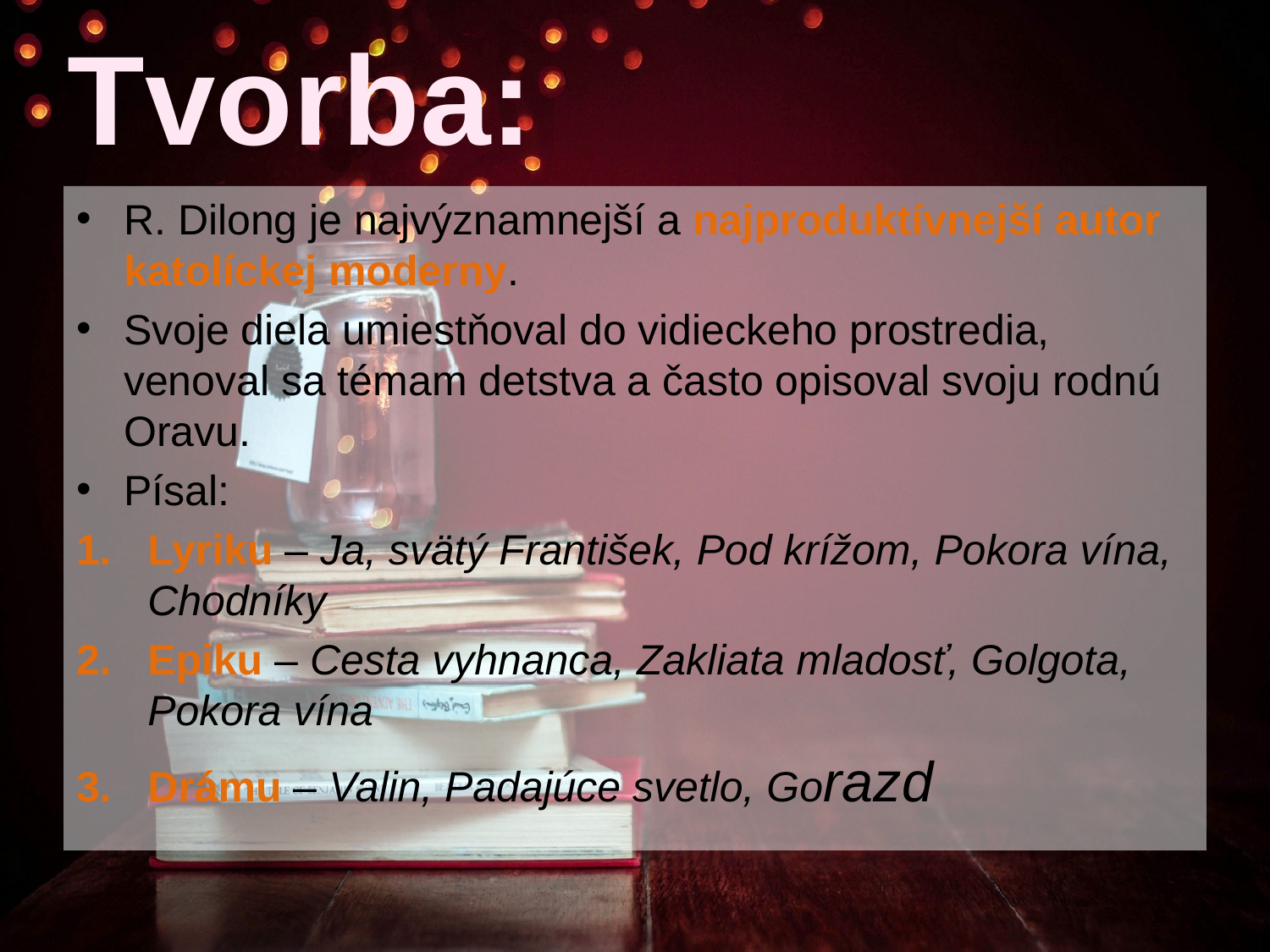

# Tvorba:

R. Dilong je najvýznamnejší a najproduktívnejší autor katolíckej moderny.
Svoje diela umiestňoval do vidieckeho prostredia, venoval sa témam detstva a často opisoval svoju rodnú Oravu.
Písal:
Lyriku – Ja, svätý František, Pod krížom, Pokora vína, Chodníky
Epiku – Cesta vyhnanca, Zakliata mladosť, Golgota, Pokora vína
Drámu – Valin, Padajúce svetlo, Gorazd